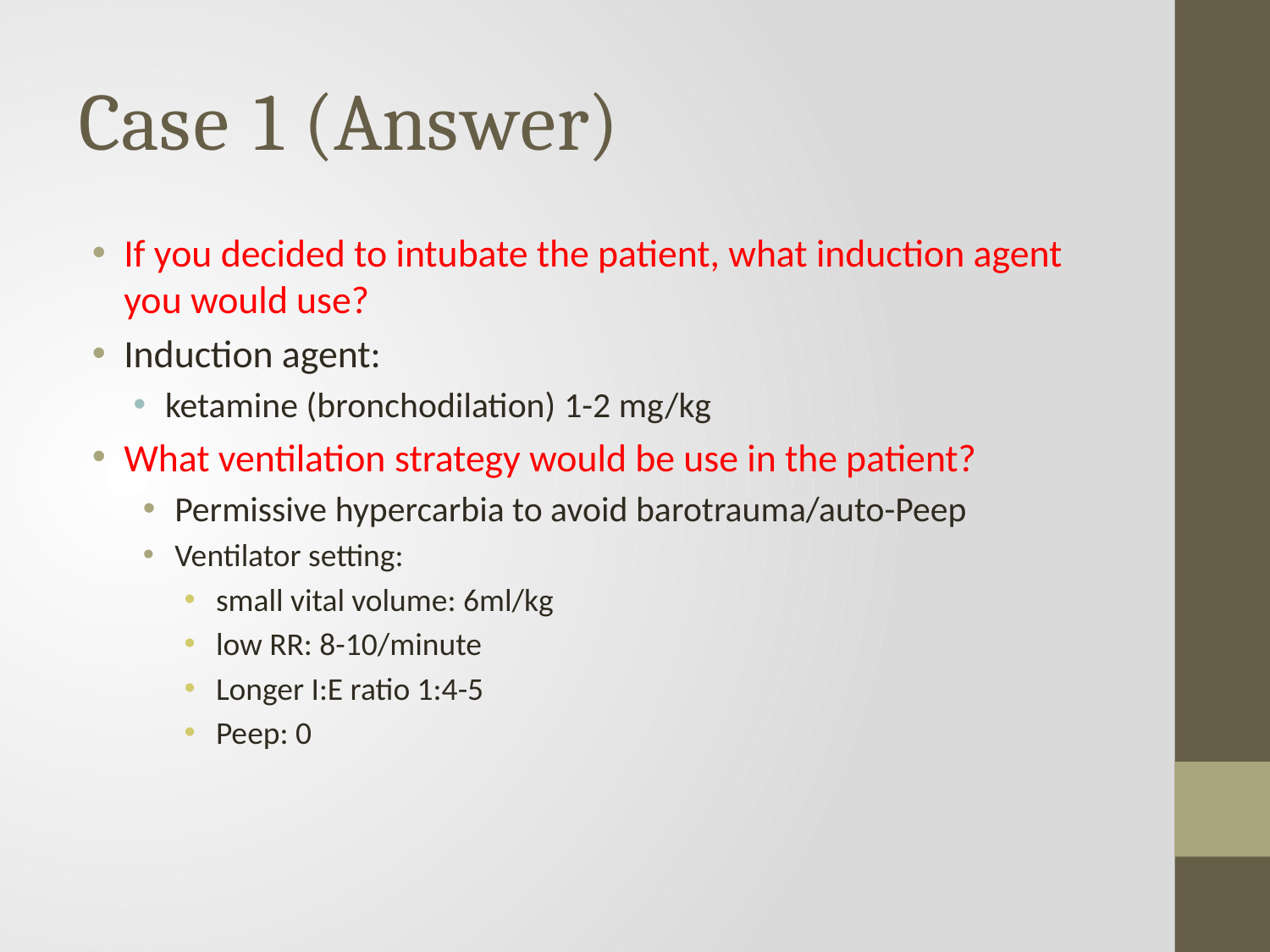

# Case 1 (Answer)
If you decided to intubate the patient, what induction agent you would use?
Induction agent:
ketamine (bronchodilation) 1-2 mg/kg
What ventilation strategy would be use in the patient?
Permissive hypercarbia to avoid barotrauma/auto-Peep
Ventilator setting:
small vital volume: 6ml/kg
low RR: 8-10/minute
Longer I:E ratio 1:4-5
Peep: 0